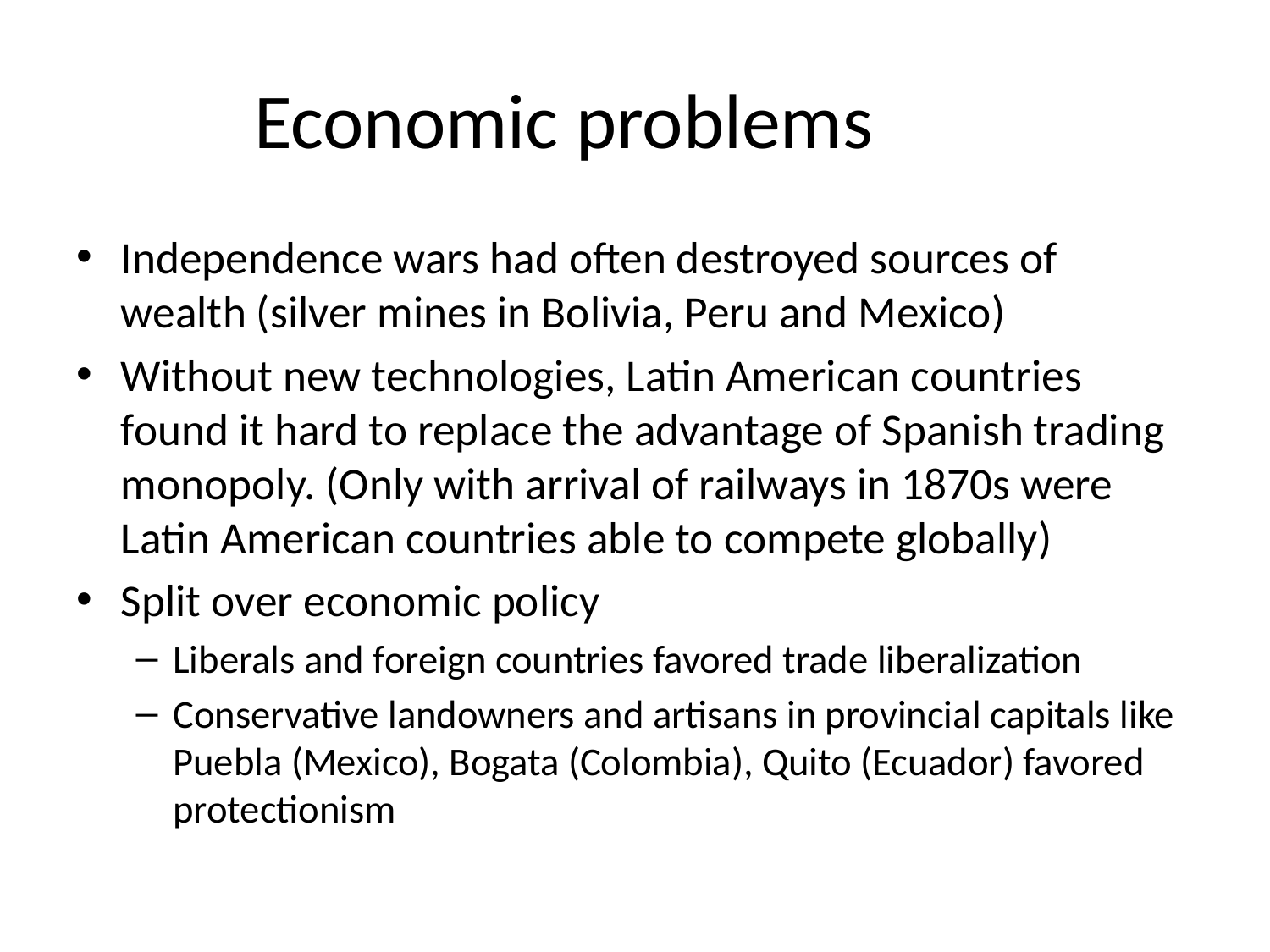

# Economic problems
Independence wars had often destroyed sources of wealth (silver mines in Bolivia, Peru and Mexico)
Without new technologies, Latin American countries found it hard to replace the advantage of Spanish trading monopoly. (Only with arrival of railways in 1870s were Latin American countries able to compete globally)
Split over economic policy
Liberals and foreign countries favored trade liberalization
Conservative landowners and artisans in provincial capitals like Puebla (Mexico), Bogata (Colombia), Quito (Ecuador) favored protectionism